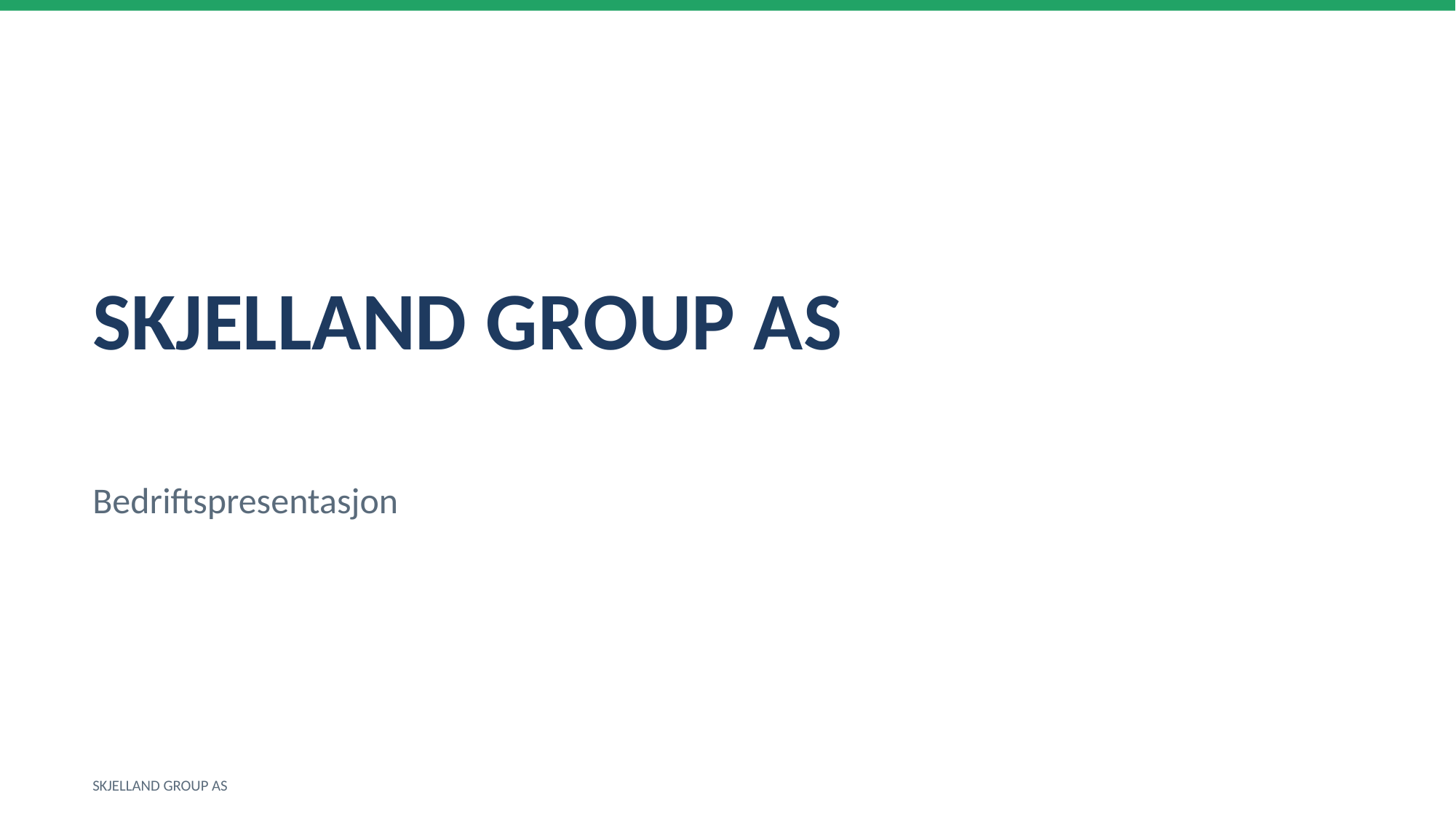

SKJELLAND GROUP AS
Bedriftspresentasjon
SKJELLAND GROUP AS